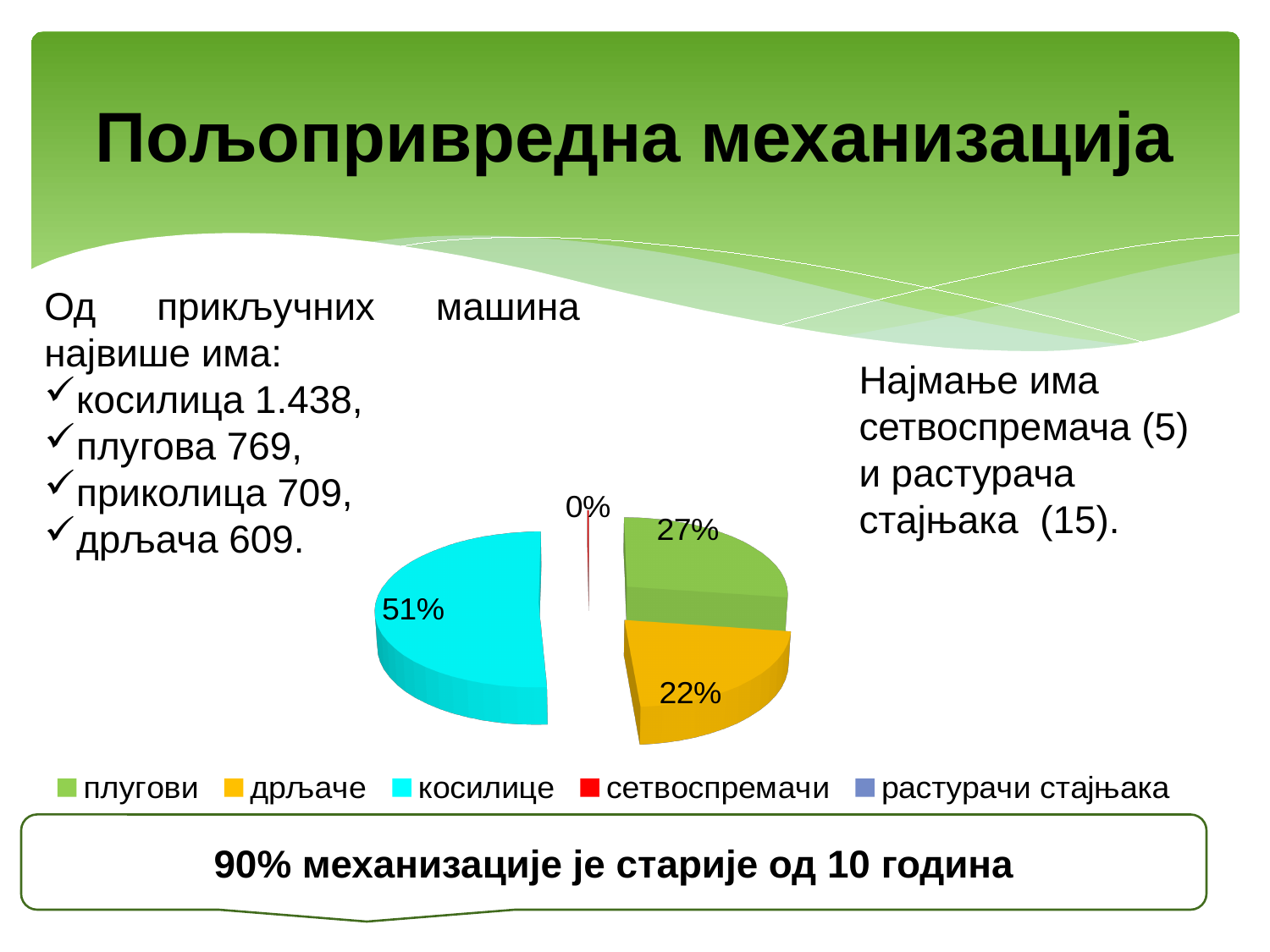

# Пољопривредна механизација
Од прикључних машина највише има:
косилица 1.438,
плугова 769,
приколица 709,
дрљача 609.

Најмање има сетвоспремача (5) и растурача стајњака  (15).

[unsupported chart]

90% механизације је старије од 10 година